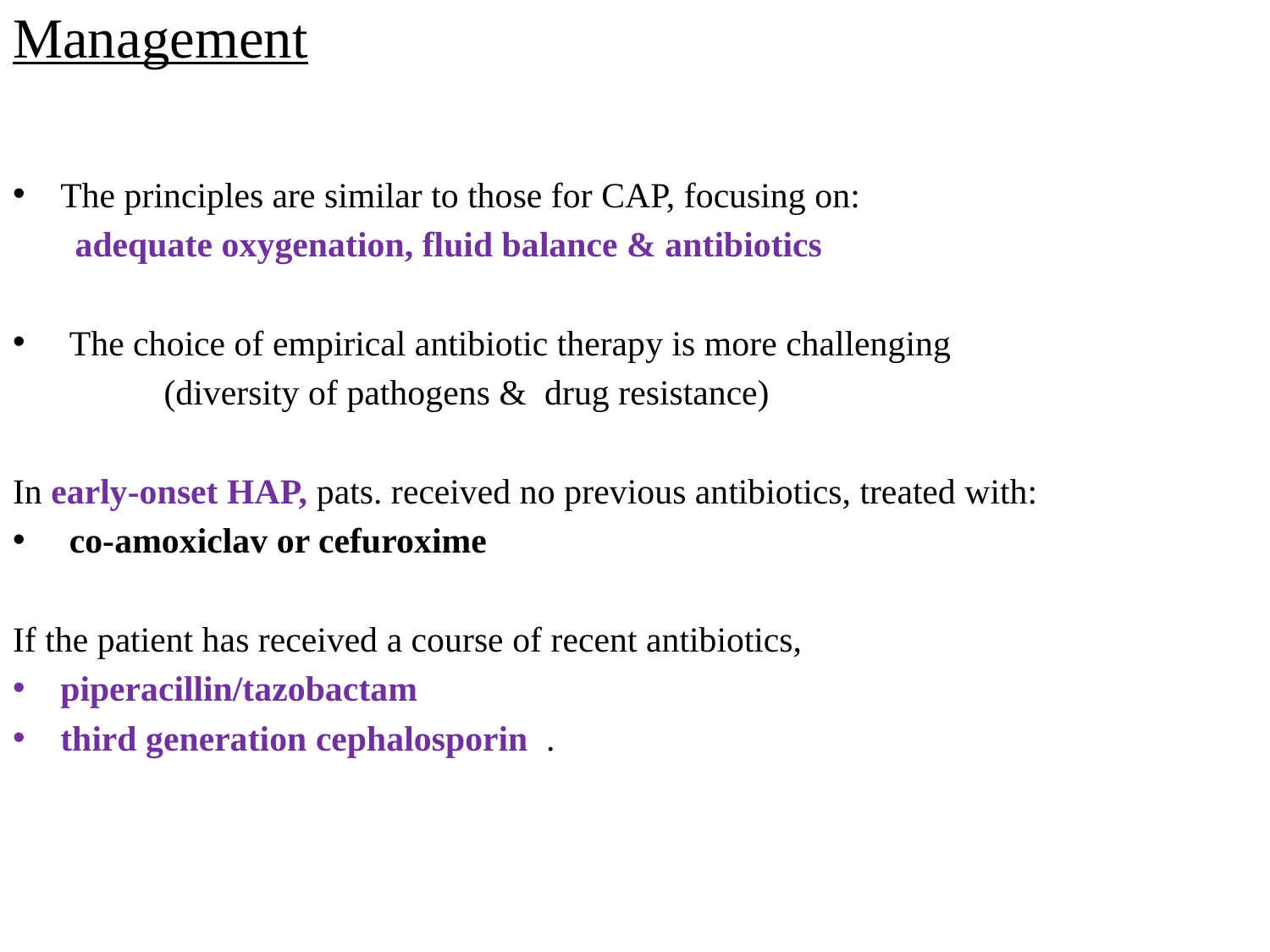

# Management

The principles are similar to those for CAP, focusing on:
       adequate oxygenation, fluid balance & antibiotics

 The choice of empirical antibiotic therapy is more challenging
                 (diversity of pathogens &  drug resistance)

In early-onset HAP, pats. received no previous antibiotics, treated with:
 co-amoxiclav or cefuroxime

If the patient has received a course of recent antibiotics,
piperacillin/tazobactam
third generation cephalosporin  .